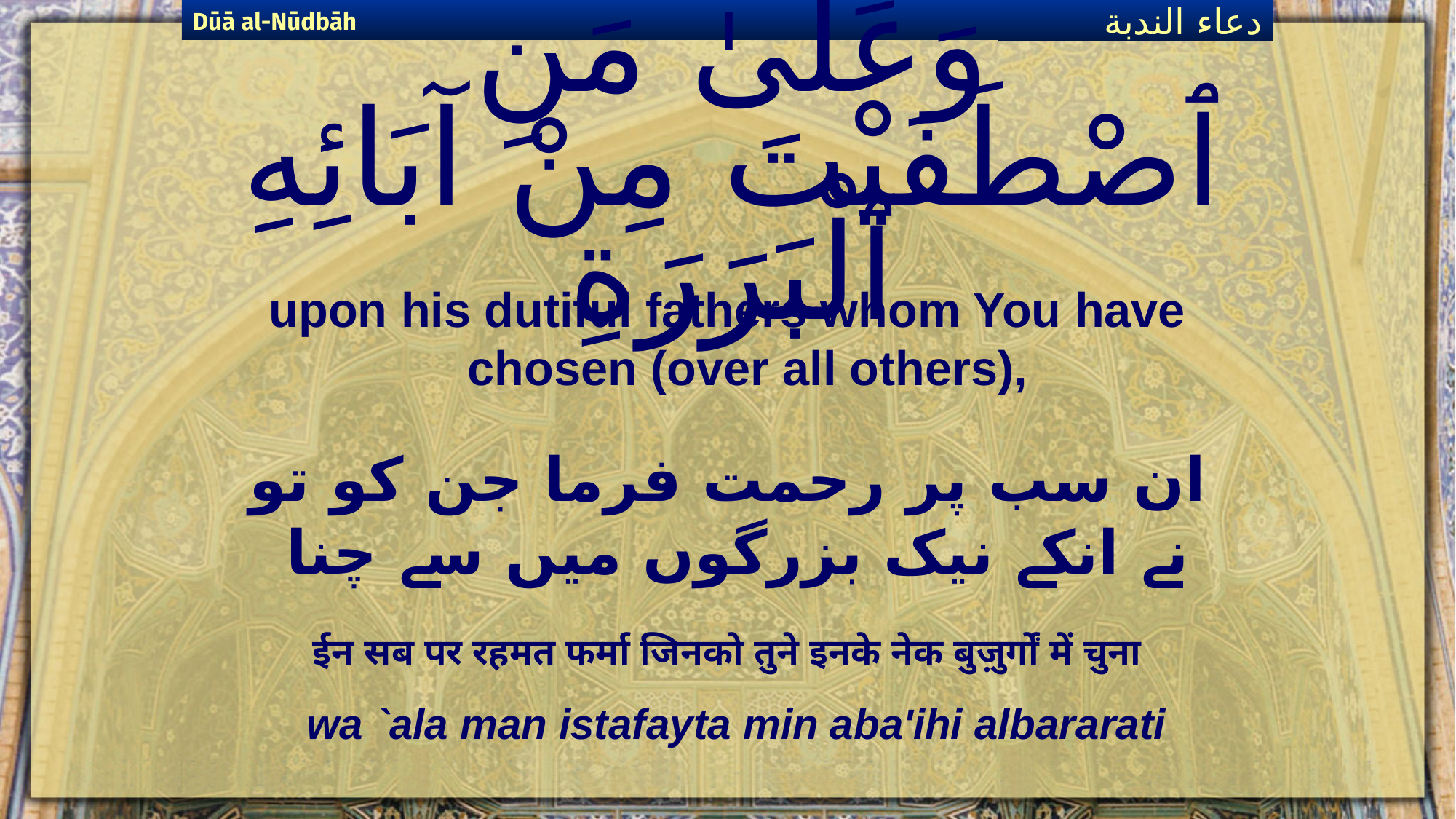

Dūā al-Nūdbāh
دعاء الندبة
# وَعَلَىٰ مَنِ ٱصْطَفَيْتَ مِنْ آبَائِهِ ٱلْبَرَرَةِ
upon his dutiful fathers whom You have chosen (over all others),
ان سب پر رحمت فرما جن کو تو نے انکے نیک بزرگوں میں سے چنا
ईन सब पर रहमत फर्मा जिनको तुने इनके नेक बुज़ुर्गों में चुना
wa `ala man istafayta min aba'ihi albararati